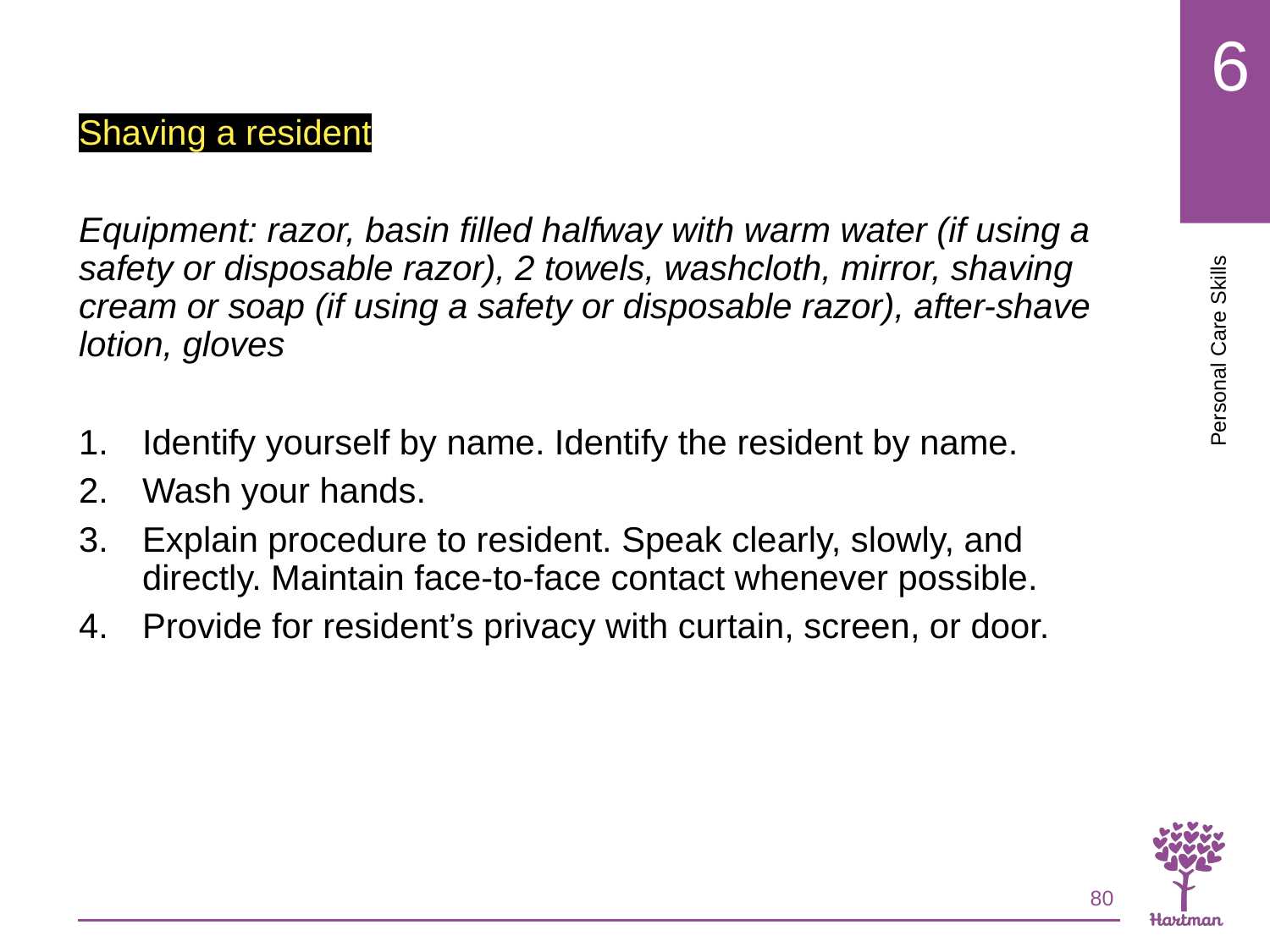

# LO4, content 19
Shaving a resident

Equipment: razor, basin filled halfway with warm water (if using a safety or disposable razor), 2 towels, washcloth, mirror, shaving cream or soap (if using a safety or disposable razor), after-shave lotion, gloves

Identify yourself by name. Identify the resident by name.
Wash your hands.
Explain procedure to resident. Speak clearly, slowly, and directly. Maintain face-to-face contact whenever possible.
Provide for resident’s privacy with curtain, screen, or door.

80